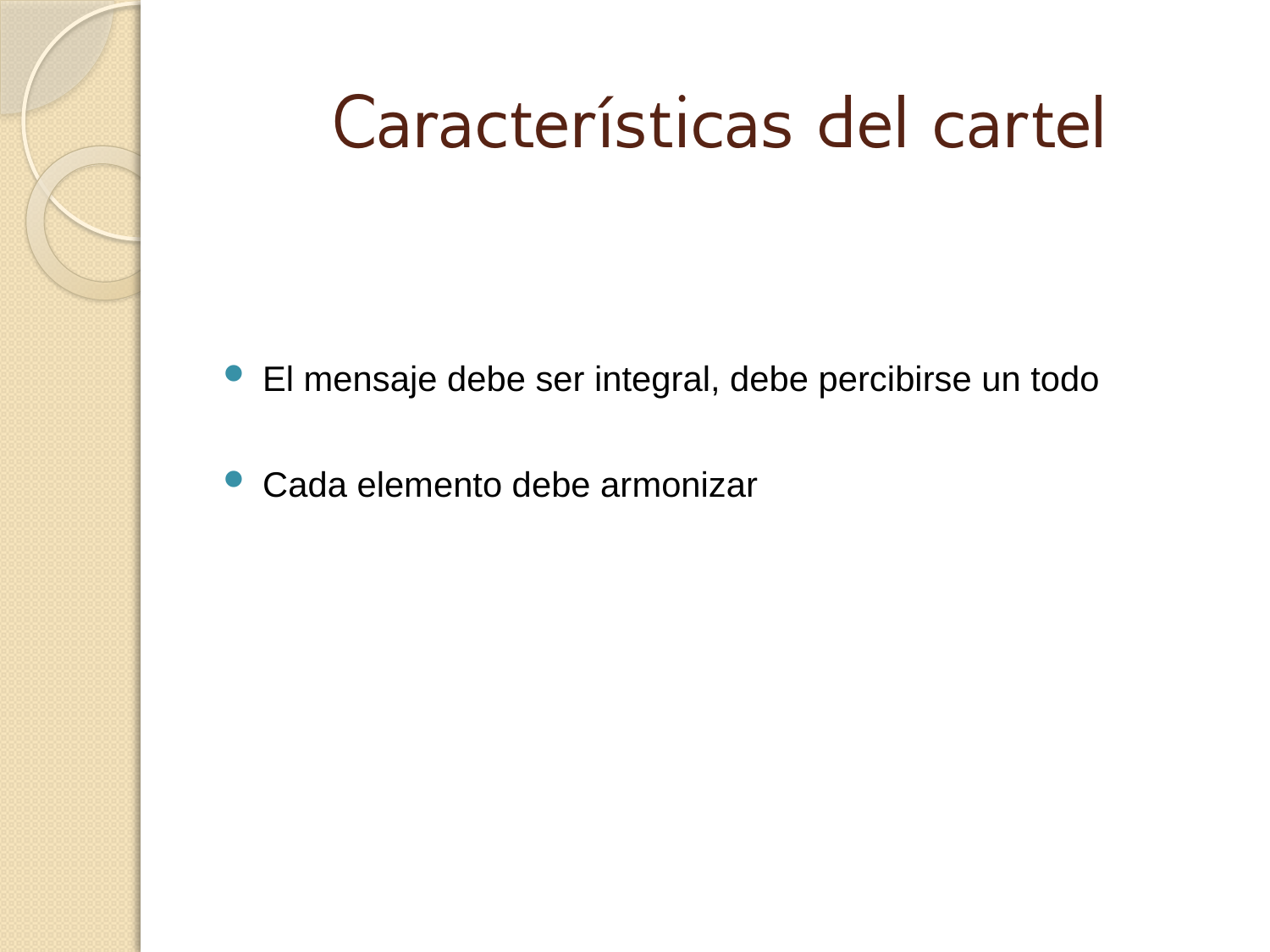

# Características del cartel
El mensaje debe ser integral, debe percibirse un todo

Cada elemento debe armonizar